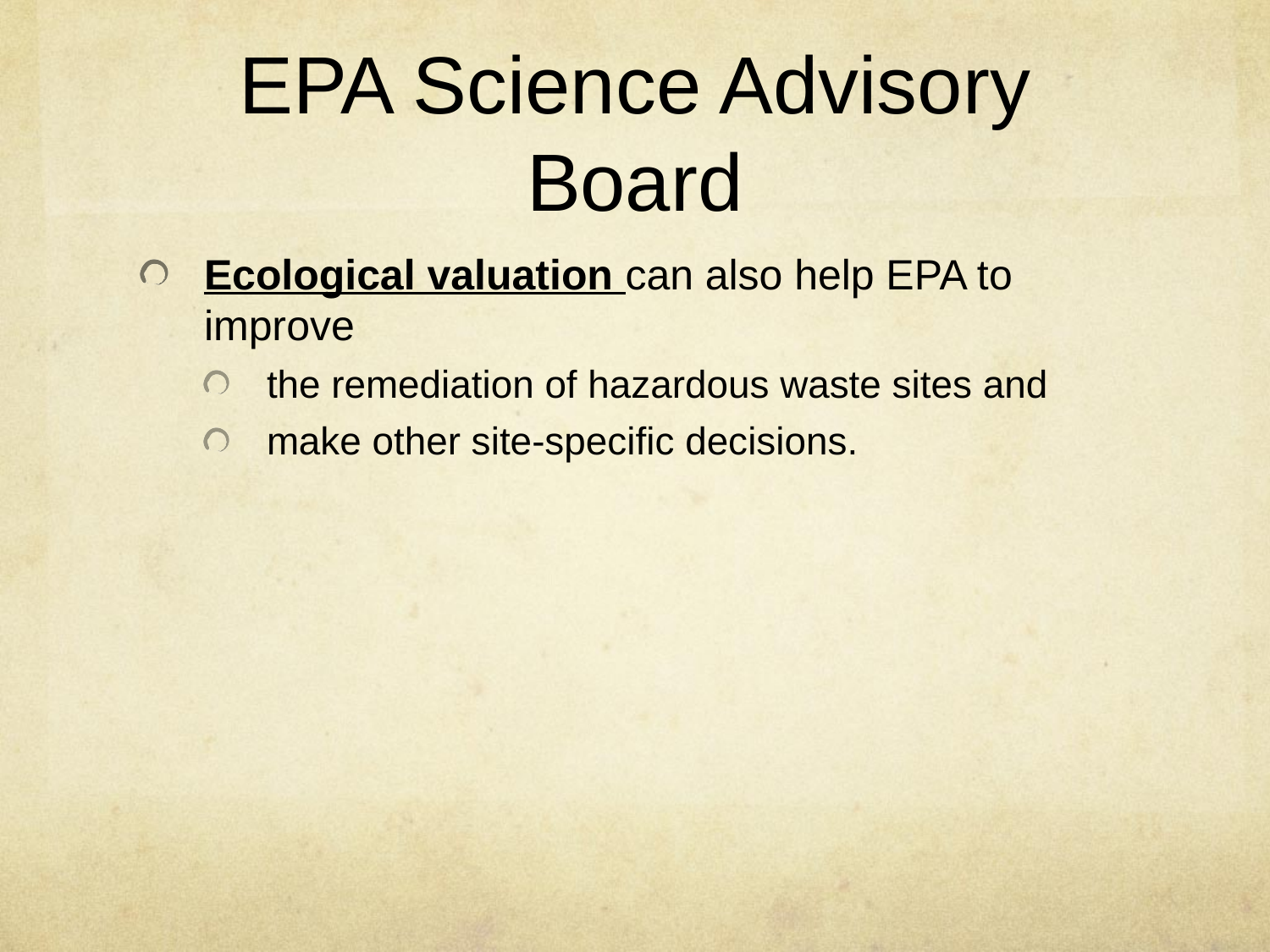

# EPA Science Advisory Board
Ecological valuation can also help EPA to improve
the remediation of hazardous waste sites and
make other site-specific decisions.